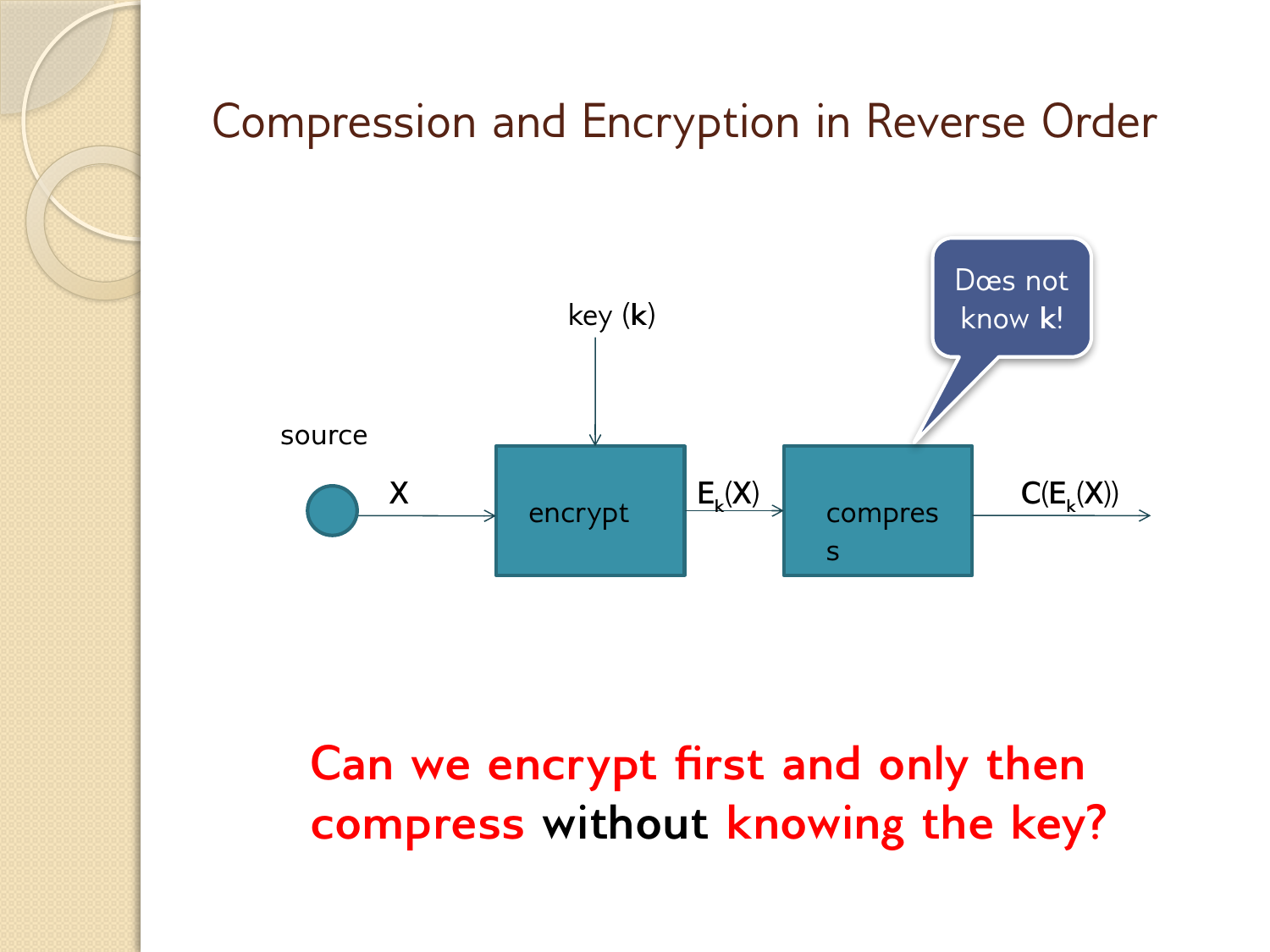

# Compression and Encryption in Reverse Order
Does not know k!
key (k)
source

X
Ek(X)
C(Ek(X))
encrypt
compress

Can we encrypt first and only then compress without knowing the key?